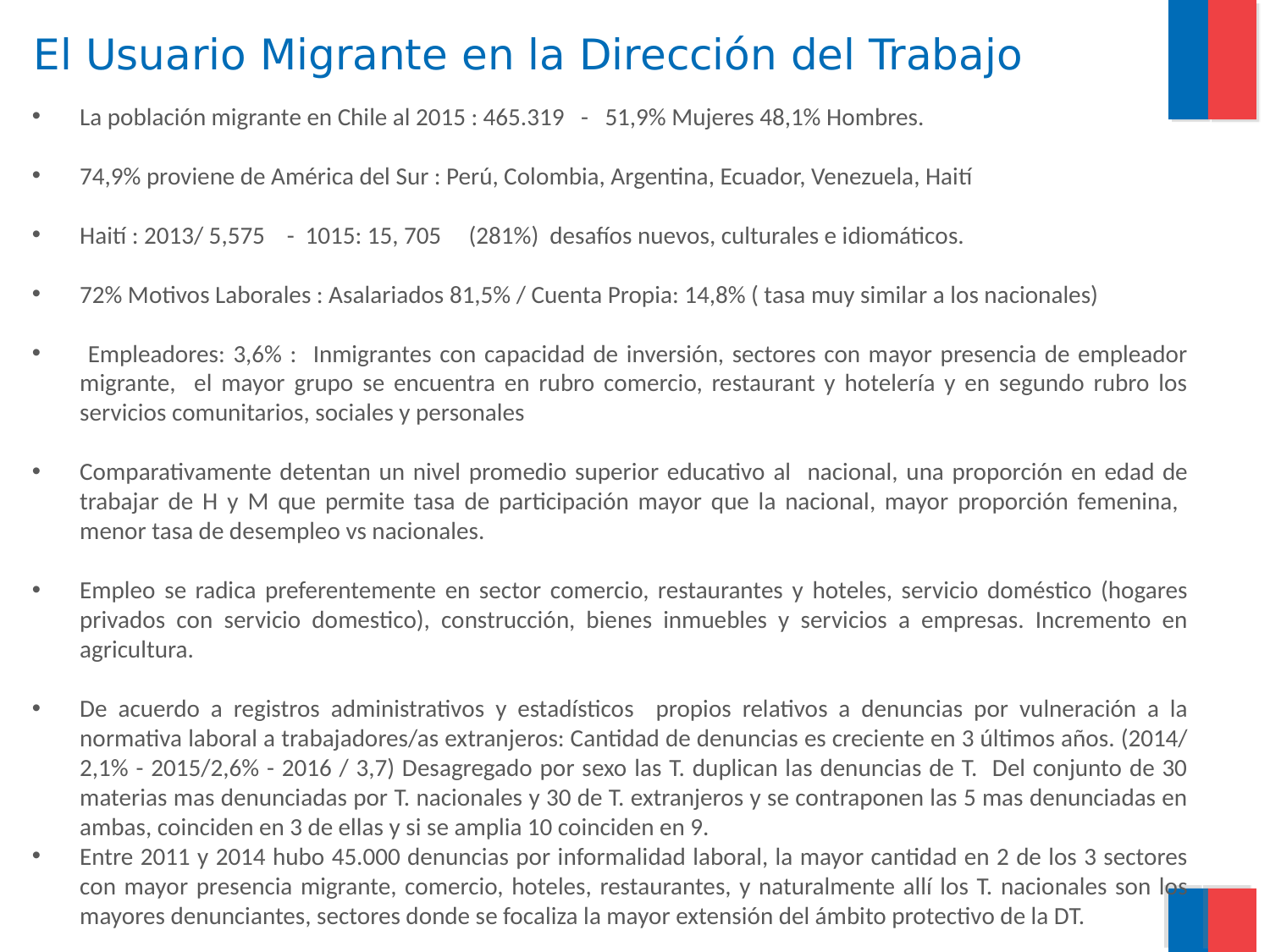

# El Usuario Migrante en la Dirección del Trabajo
La población migrante en Chile al 2015 : 465.319   -   51,9% Mujeres 48,1% Hombres.

74,9% proviene de América del Sur : Perú, Colombia, Argentina, Ecuador, Venezuela, Haití

Haití : 2013/ 5,575    -  1015: 15, 705     (281%)  desafíos nuevos, culturales e idiomáticos.

72% Motivos Laborales : Asalariados 81,5% / Cuenta Propia: 14,8% ( tasa muy similar a los nacionales)

 Empleadores: 3,6% :  Inmigrantes con capacidad de inversión, sectores con mayor presencia de empleador migrante,  el mayor grupo se encuentra en rubro comercio, restaurant y hotelería y en segundo rubro los servicios comunitarios, sociales y personales

Comparativamente detentan un nivel promedio superior educativo al  nacional, una proporción en edad de trabajar de H y M que permite tasa de participación mayor que la nacional, mayor proporción femenina,  menor tasa de desempleo vs nacionales.

Empleo se radica preferentemente en sector comercio, restaurantes y hoteles, servicio doméstico (hogares privados con servicio domestico), construcción, bienes inmuebles y servicios a empresas. Incremento en agricultura.

De acuerdo a registros administrativos y estadísticos  propios relativos a denuncias por vulneración a la normativa laboral a trabajadores/as extranjeros: Cantidad de denuncias es creciente en 3 últimos años. (2014/ 2,1% - 2015/2,6% - 2016 / 3,7) Desagregado por sexo las T. duplican las denuncias de T.  Del conjunto de 30 materias mas denunciadas por T. nacionales y 30 de T. extranjeros y se contraponen las 5 mas denunciadas en ambas, coinciden en 3 de ellas y si se amplia 10 coinciden en 9.
Entre 2011 y 2014 hubo 45.000 denuncias por informalidad laboral, la mayor cantidad en 2 de los 3 sectores con mayor presencia migrante, comercio, hoteles, restaurantes, y naturalmente allí los T. nacionales son los mayores denunciantes, sectores donde se focaliza la mayor extensión del ámbito protectivo de la DT.